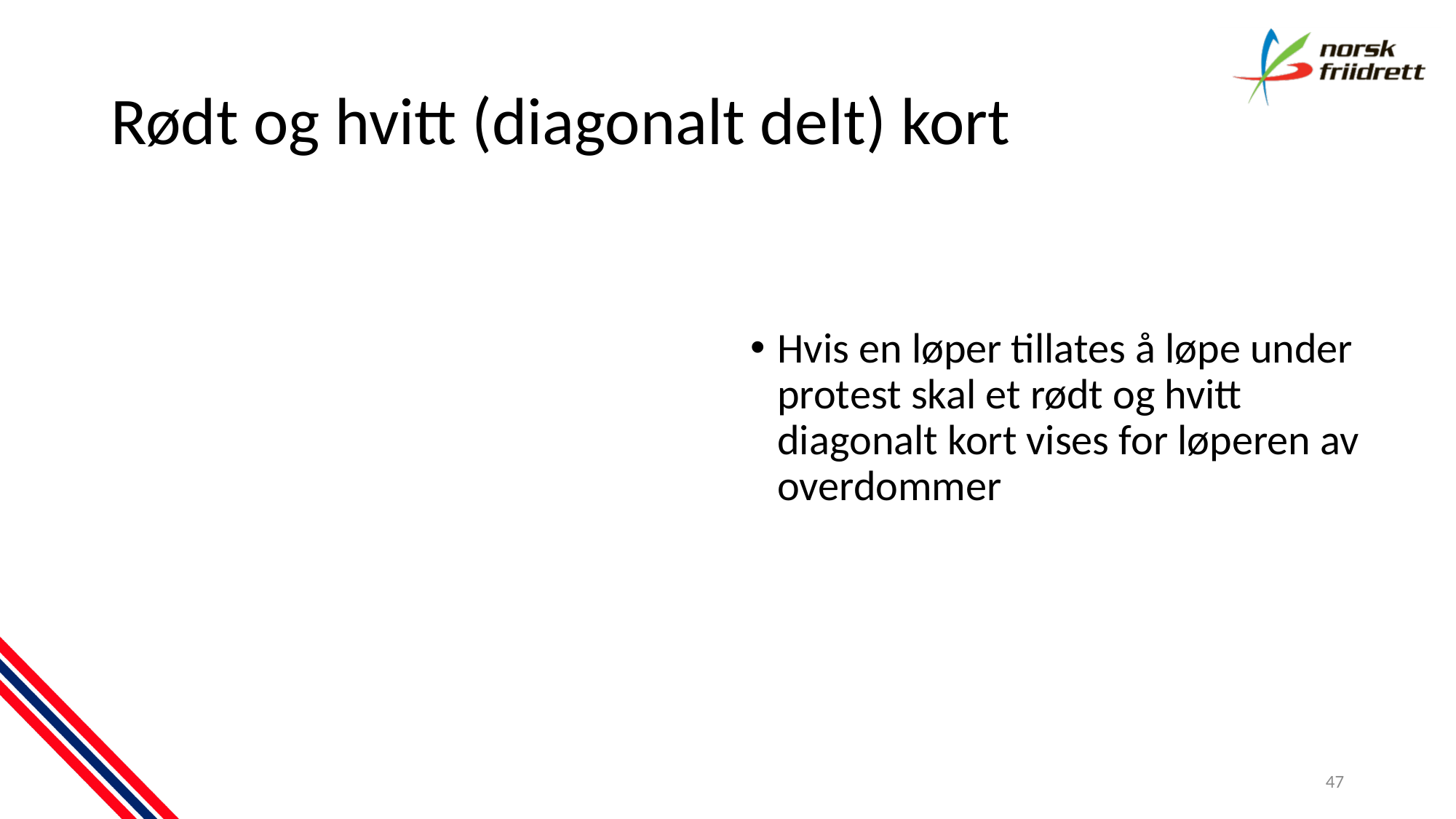

# Rødt og hvitt (diagonalt delt) kort

Hvis en løper tillates å løpe under protest skal et rødt og hvitt diagonalt kort vises for løperen av overdommer
47